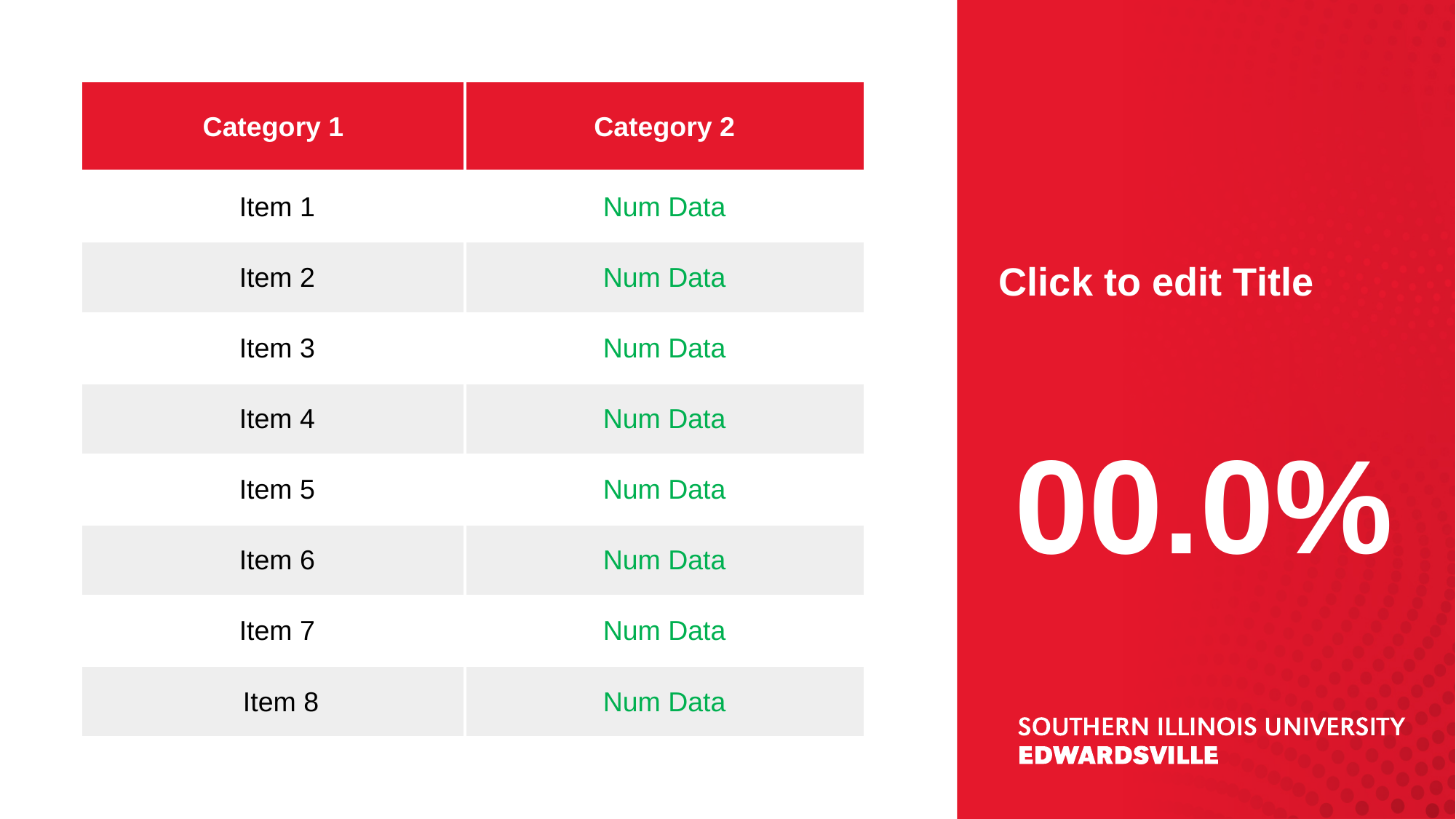

#
| Category 1 | Category 2 |
| --- | --- |
| Item 1 | Num Data |
| Item 2 | Num Data |
| Item 3 | Num Data |
| Item 4 | Num Data |
| Item 5 | Num Data |
| Item 6 | Num Data |
| Item 7 | Num Data |
| Item 8 | Num Data |
Click to edit Title
00.0%